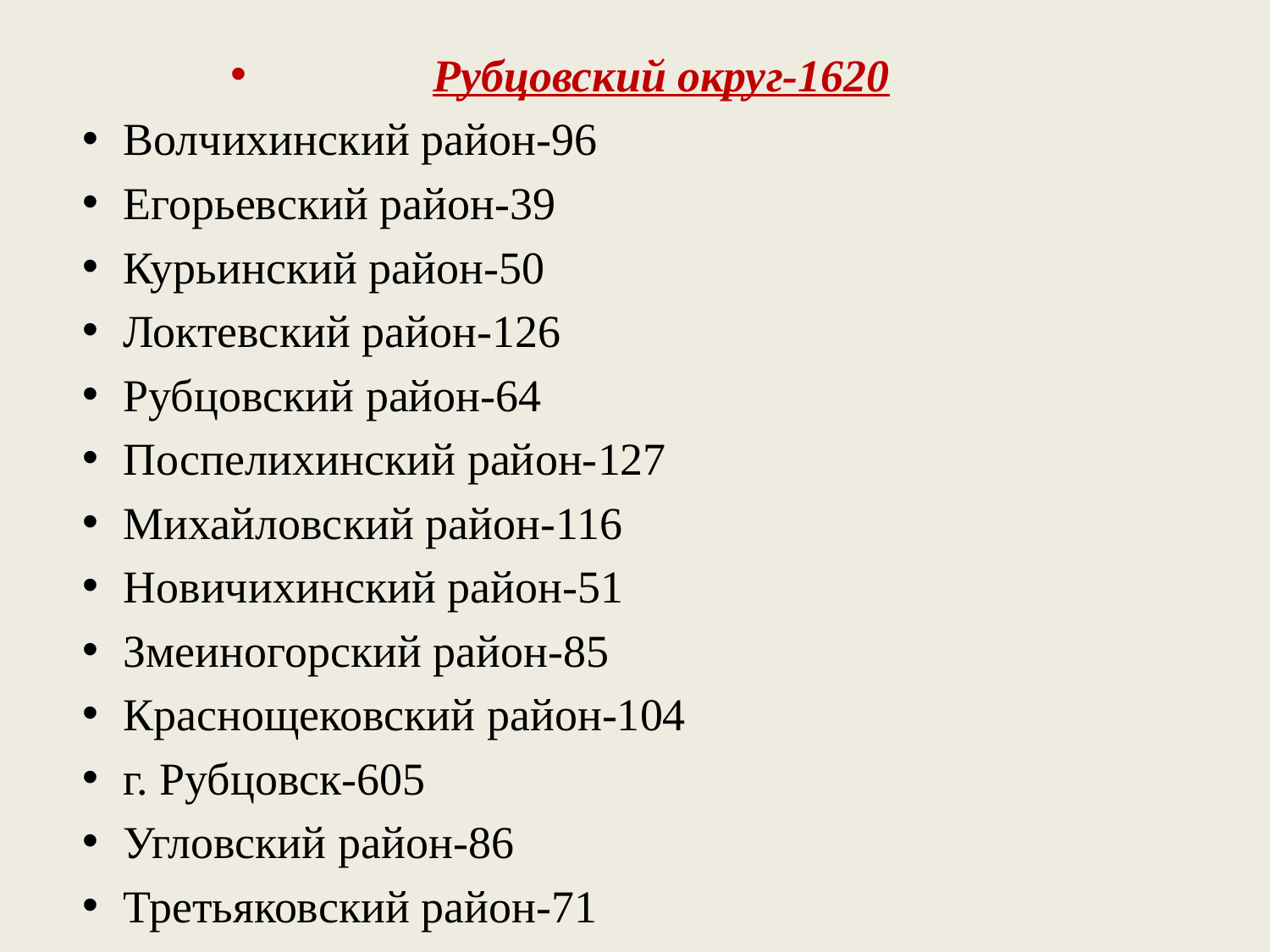

#
Рубцовский округ-1620
Волчихинский район-96
Егорьевский район-39
Курьинский район-50
Локтевский район-126
Рубцовский район-64
Поспелихинский район-127
Михайловский район-116
Новичихинский район-51
Змеиногорский район-85
Краснощековский район-104
г. Рубцовск-605
Угловский район-86
Третьяковский район-71